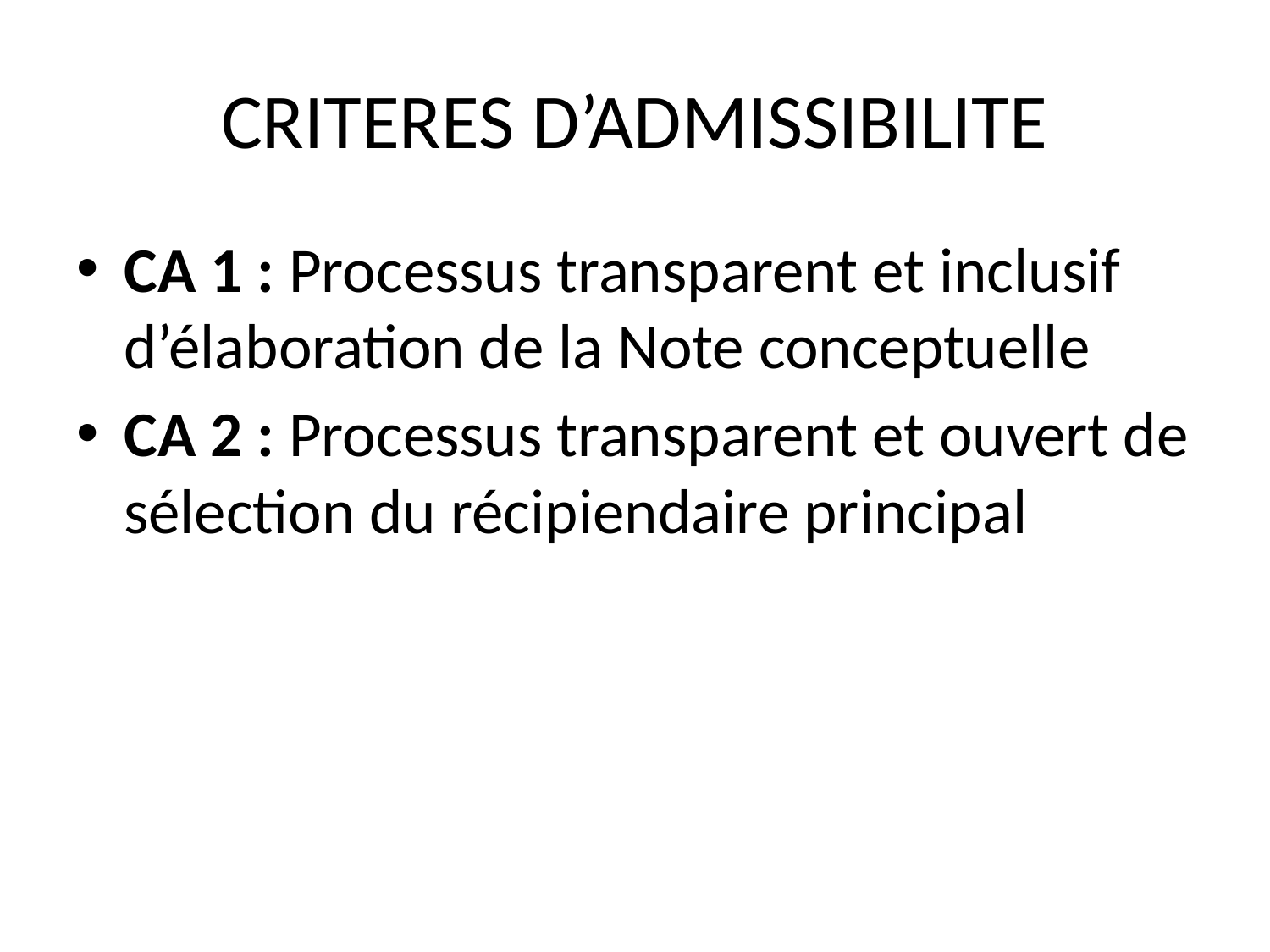

# CRITERES D’ADMISSIBILITE
CA 1 : Processus transparent et inclusif d’élaboration de la Note conceptuelle
CA 2 : Processus transparent et ouvert de sélection du récipiendaire principal